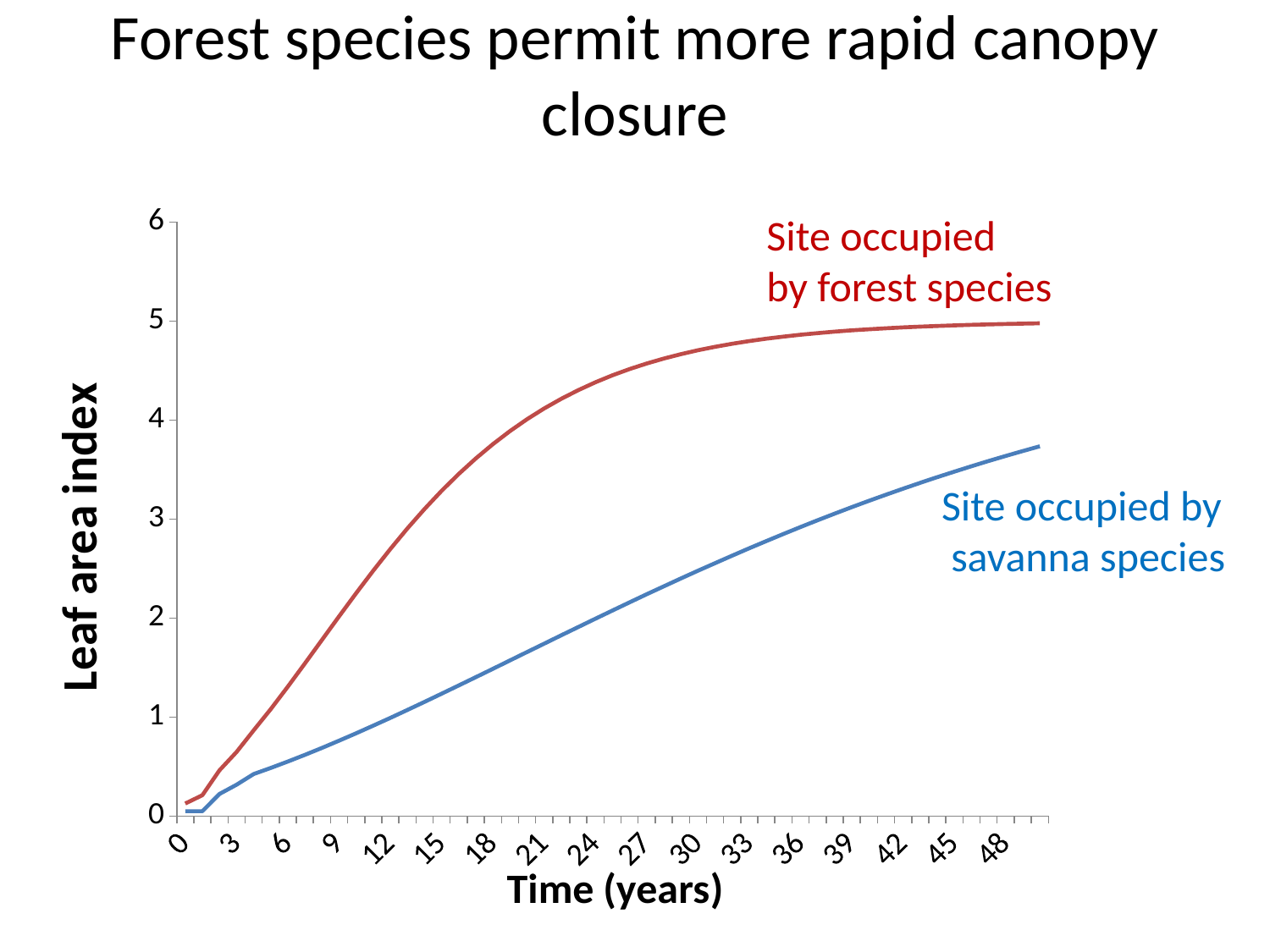

# Forest species permit more rapid canopy closure

### Chart

| Category | Sites dominated with savanna species | Forest species |
|---|---|---|
| 0 | 0.048867874268921745 | 0.12672046868970072 |
| 1 | 0.0488 | 0.21080000000000004 |
| 2 | 0.223 | 0.4617 |
| 3 | 0.3165000000000004 | 0.6472000000000007 |
| 4 | 0.42440000000000033 | 0.8657000000000009 |
| 5 | 0.4860000000000003 | 1.0801 |
| 6 | 0.5508000000000006 | 1.3069 |
| 7 | 0.6185 | 1.5416999999999987 |
| 8 | 0.6888000000000006 | 1.78 |
| 9 | 0.7617000000000009 | 2.0178 |
| 10 | 0.8366000000000008 | 2.252 |
| 11 | 0.9136 | 2.479499999999997 |
| 12 | 0.9922 | 2.6981 |
| 13 | 1.0723 | 2.9060999999999977 |
| 14 | 1.1536999999999986 | 3.1022 |
| 15 | 1.2362 | 3.2856 |
| 16 | 1.3194999999999986 | 3.4558999999999975 |
| 17 | 1.4033999999999978 | 3.6132 |
| 18 | 1.487799999999998 | 3.7574 |
| 19 | 1.5724 | 3.8891 |
| 20 | 1.6572 | 4.0089 |
| 21 | 1.741899999999998 | 4.1172999999999975 |
| 22 | 1.8263 | 4.2151 |
| 23 | 1.9104 | 4.3029999999999955 |
| 24 | 1.9940000000000013 | 4.3819 |
| 25 | 2.0768999999999975 | 4.4525 |
| 26 | 2.1591 | 4.5154999999999985 |
| 27 | 2.2405 | 4.571600000000006 |
| 28 | 2.3207999999999998 | 4.6214999999999975 |
| 29 | 2.4001 | 4.6657999999999955 |
| 30 | 2.4782999999999977 | 4.7052 |
| 31 | 2.5551999999999997 | 4.74 |
| 32 | 2.6309 | 4.7708 |
| 33 | 2.7052 | 4.7981 |
| 34 | 2.7781 | 4.822199999999994 |
| 35 | 2.8495999999999997 | 4.8434 |
| 36 | 2.9195999999999978 | 4.862199999999994 |
| 37 | 2.9881 | 4.8787 |
| 38 | 3.0549999999999997 | 4.8933 |
| 39 | 3.1204 | 4.906200000000006 |
| 40 | 3.1842 | 4.9174999999999995 |
| 41 | 3.2465 | 4.9274 |
| 42 | 3.3071 | 4.936200000000007 |
| 43 | 3.366099999999997 | 4.9439 |
| 44 | 3.4236 | 4.9507 |
| 45 | 3.4793999999999987 | 4.956700000000001 |
| 46 | 3.5337 | 4.9619 |
| 47 | 3.5865 | 4.9665 |
| 48 | 3.6377 | 4.970600000000006 |
| 49 | 3.6873000000000027 | 4.9742 |
| 50 | 3.7355 | 4.977300000000001 |
Site occupied
by forest species
Site occupied by
 savanna species